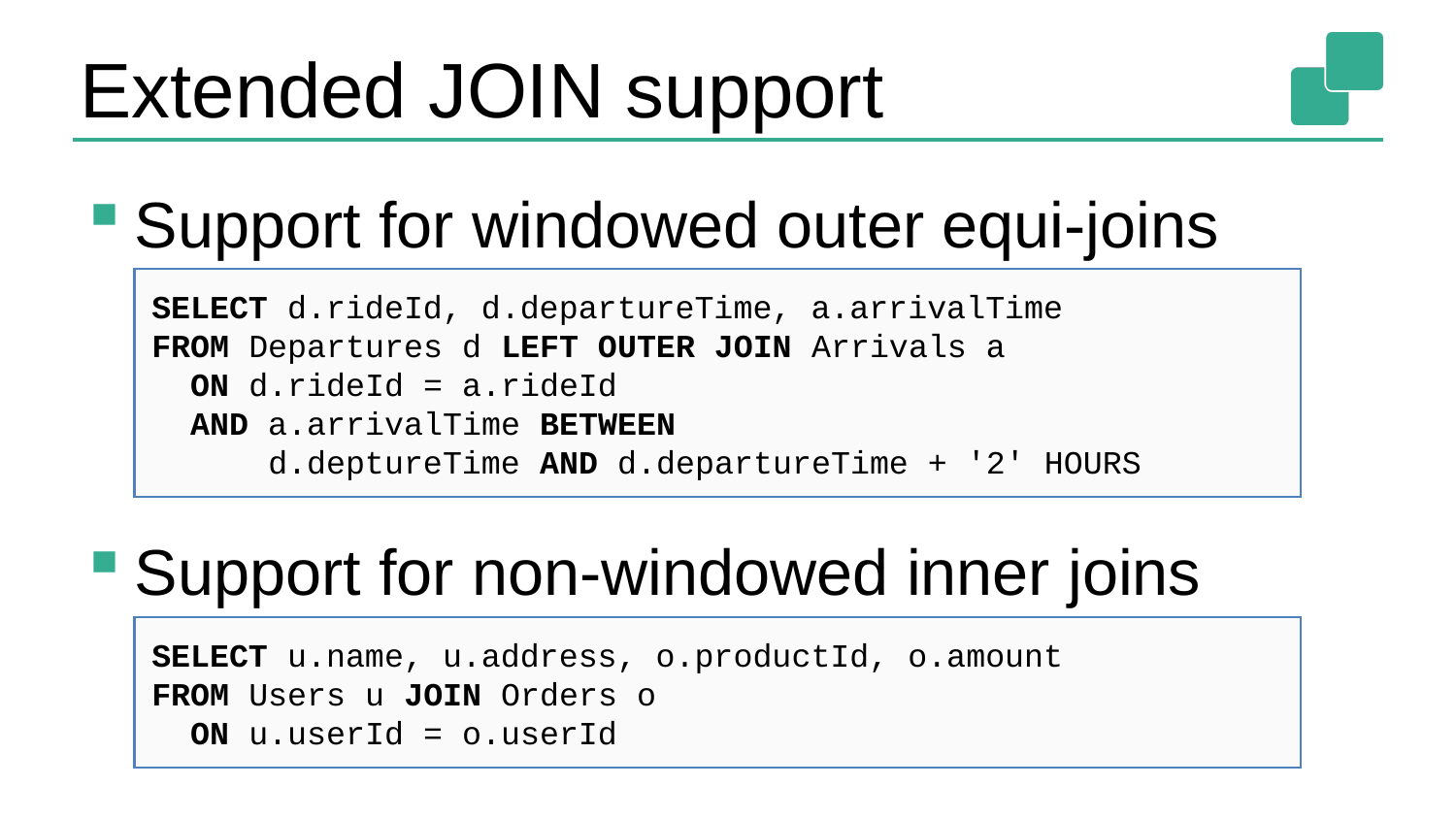

# Extended JOIN support
Support for windowed outer equi-joins

Support for non-windowed inner joins
SELECT d.rideId, d.departureTime, a.arrivalTime
FROM Departures d LEFT OUTER JOIN Arrivals a
  ON d.rideId = a.rideId
  AND a.arrivalTime BETWEEN
      d.deptureTime AND d.departureTime + '2' HOURS
SELECT u.name, u.address, o.productId, o.amount
FROM Users u JOIN Orders o
  ON u.userId = o.userId